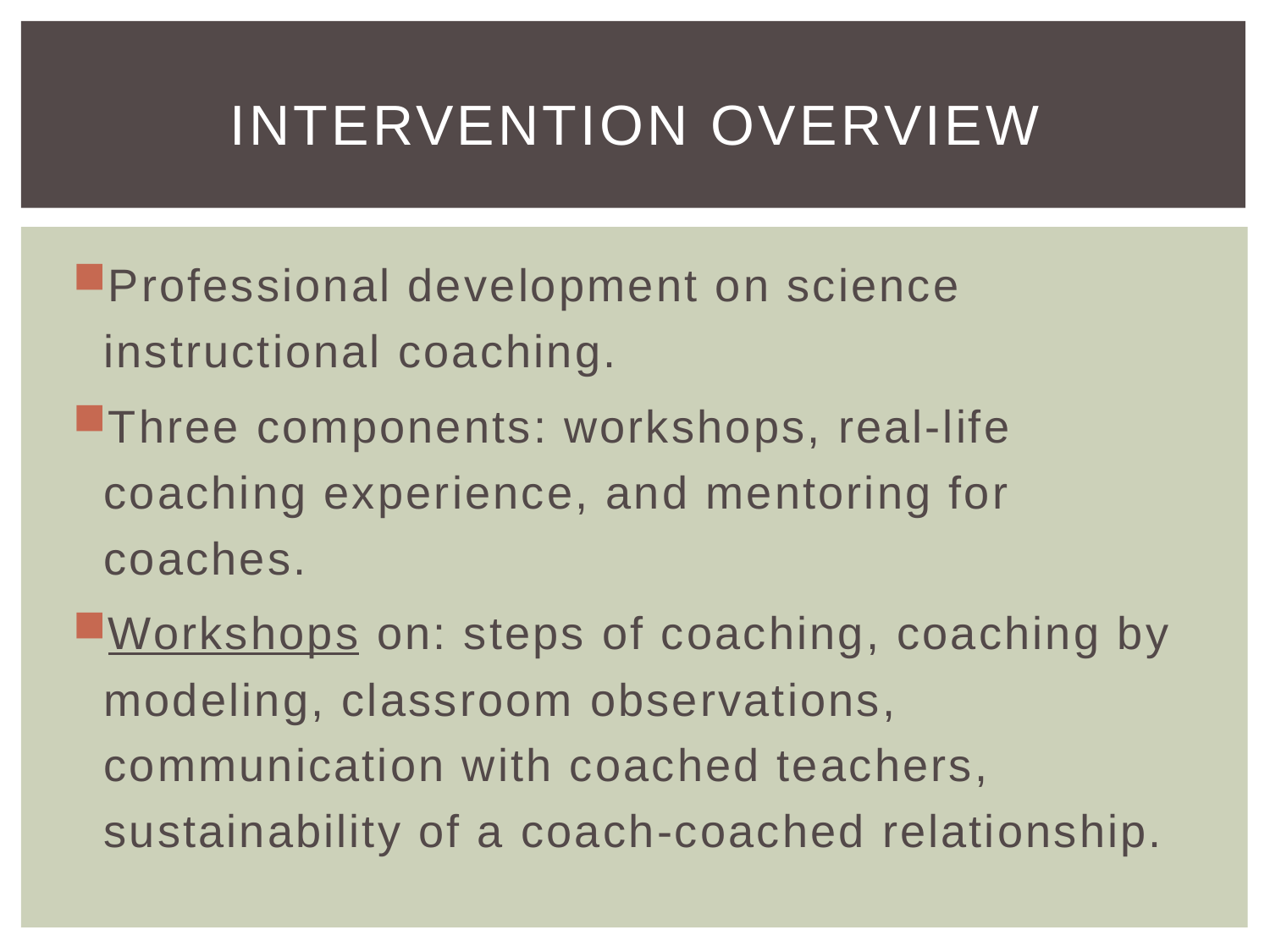

# Intervention Overview
Professional development on science instructional coaching.
Three components: workshops, real-life coaching experience, and mentoring for coaches.
Workshops on: steps of coaching, coaching by modeling, classroom observations, communication with coached teachers, sustainability of a coach-coached relationship.